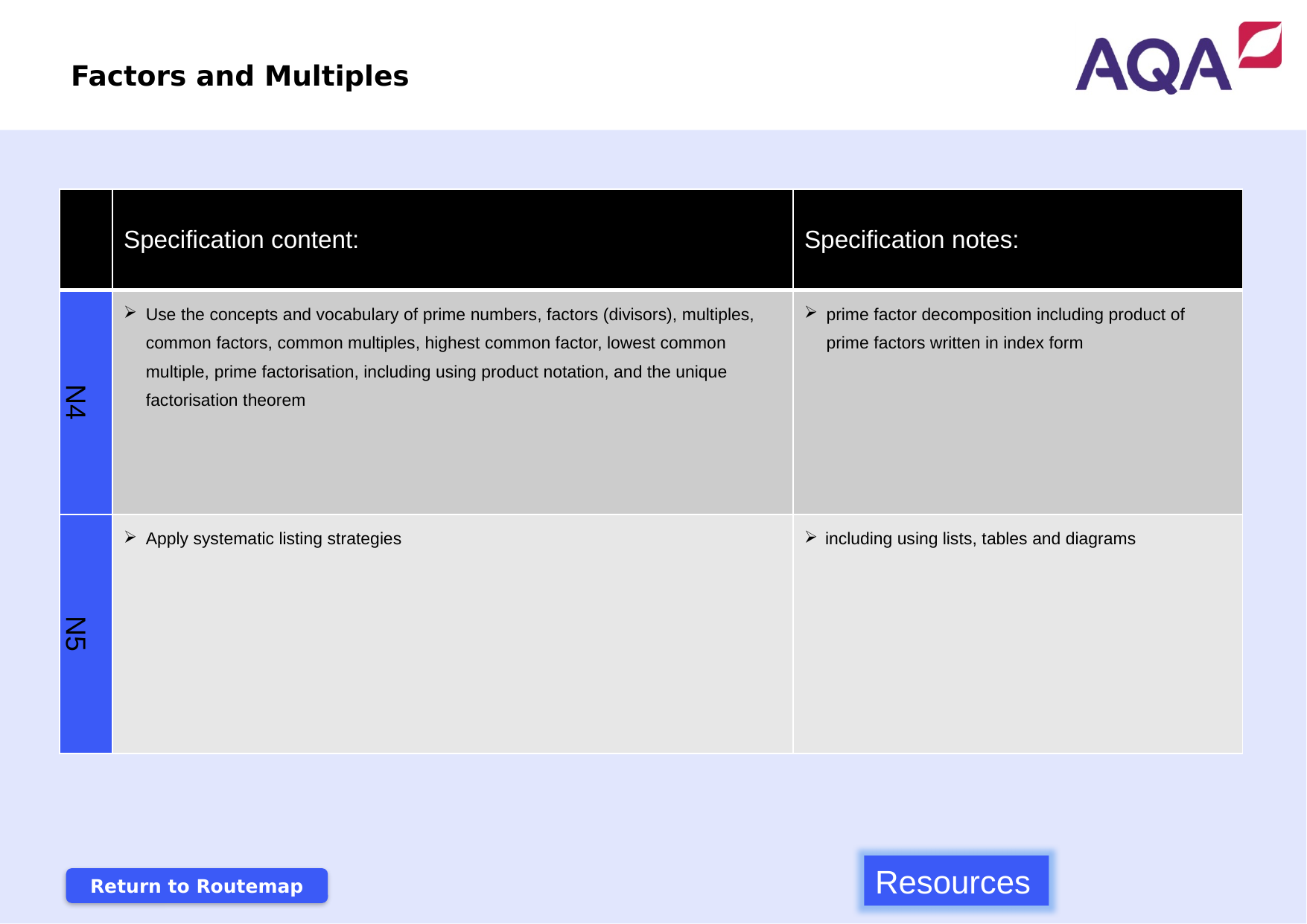

Factors and Multiples
|  | Specification content: | Specification notes: |
| --- | --- | --- |
| N4 | Use the concepts and vocabulary of prime numbers, factors (divisors), multiples, common factors, common multiples, highest common factor, lowest common multiple, prime factorisation, including using product notation, and the unique factorisation theorem | prime factor decomposition including product of prime factors written in index form |
| N5 | Apply systematic listing strategies | including using lists, tables and diagrams |
Resources